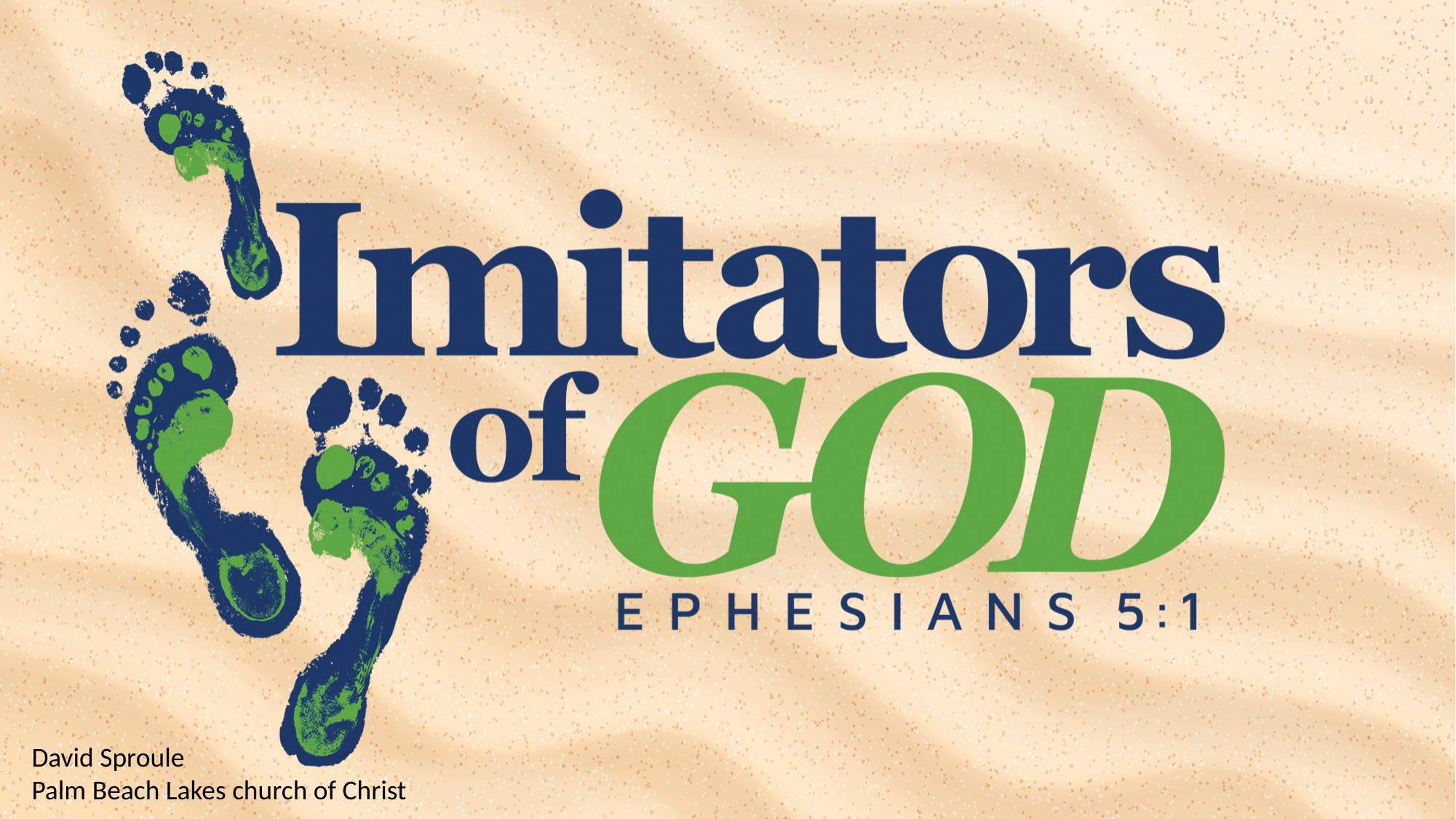

David Sproule
Palm Beach Lakes church of Christ